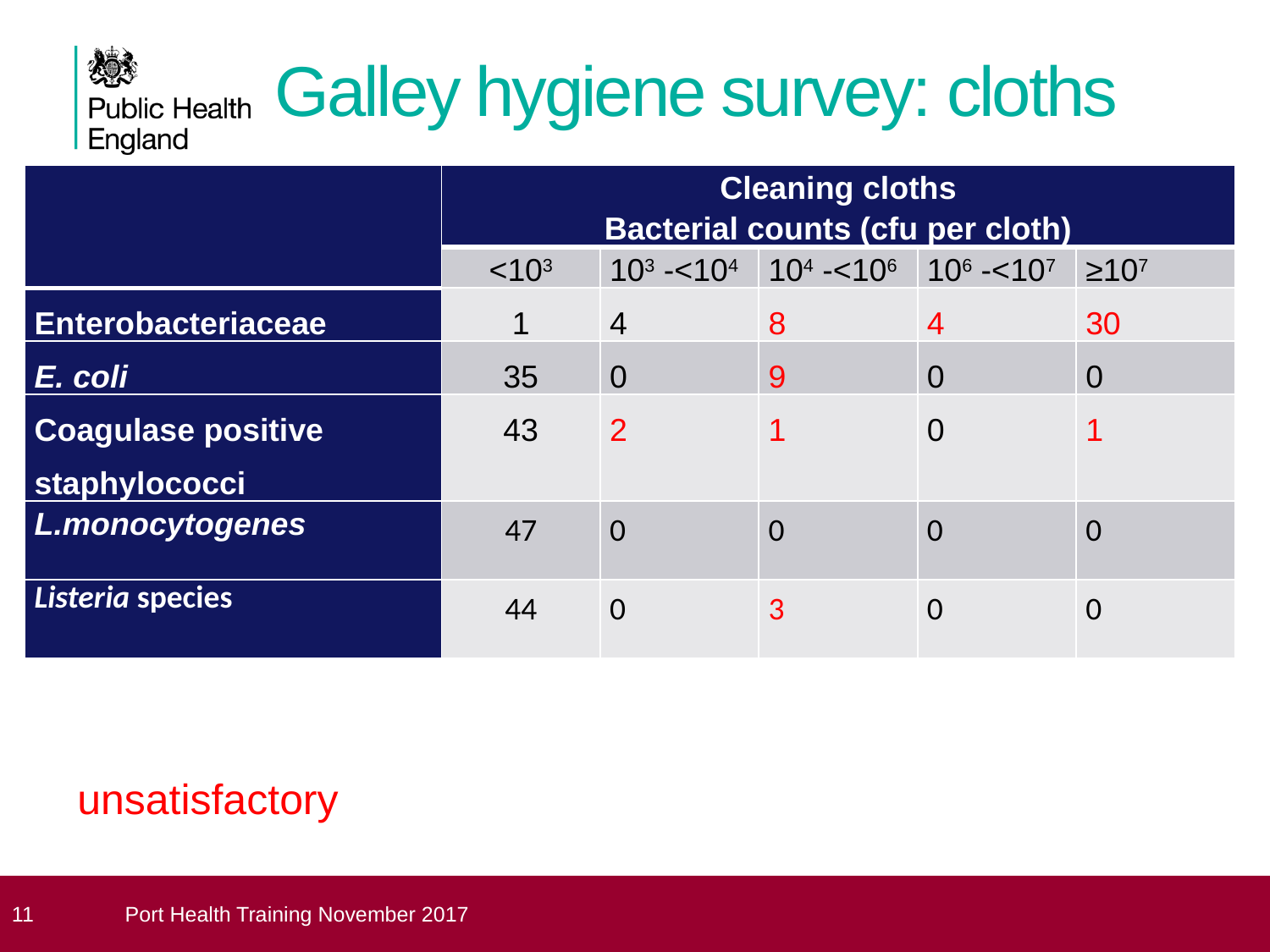

# Galley hygiene survey: cloths
|  | Cleaning cloths Bacterial counts (cfu per cloth) |  |  |  |  |
| --- | --- | --- | --- | --- | --- |
|  | <103 | 103 -<104 | 104 -<106 | 106 -<107 | ≥107 |
| Enterobacteriaceae | 1 | 4 | 8 | 4 | 30 |
| E. coli | 35 | 0 | 9 | 0 | 0 |
| Coagulase positive staphylococci | 43 | 2 | 1 | 0 | 1 |
| L.monocytogenes | 47 | 0 | 0 | 0 | 0 |
| Listeria species | 44 | 0 | 3 | 0 | 0 |
unsatisfactory
  11
Port Health Training November 2017